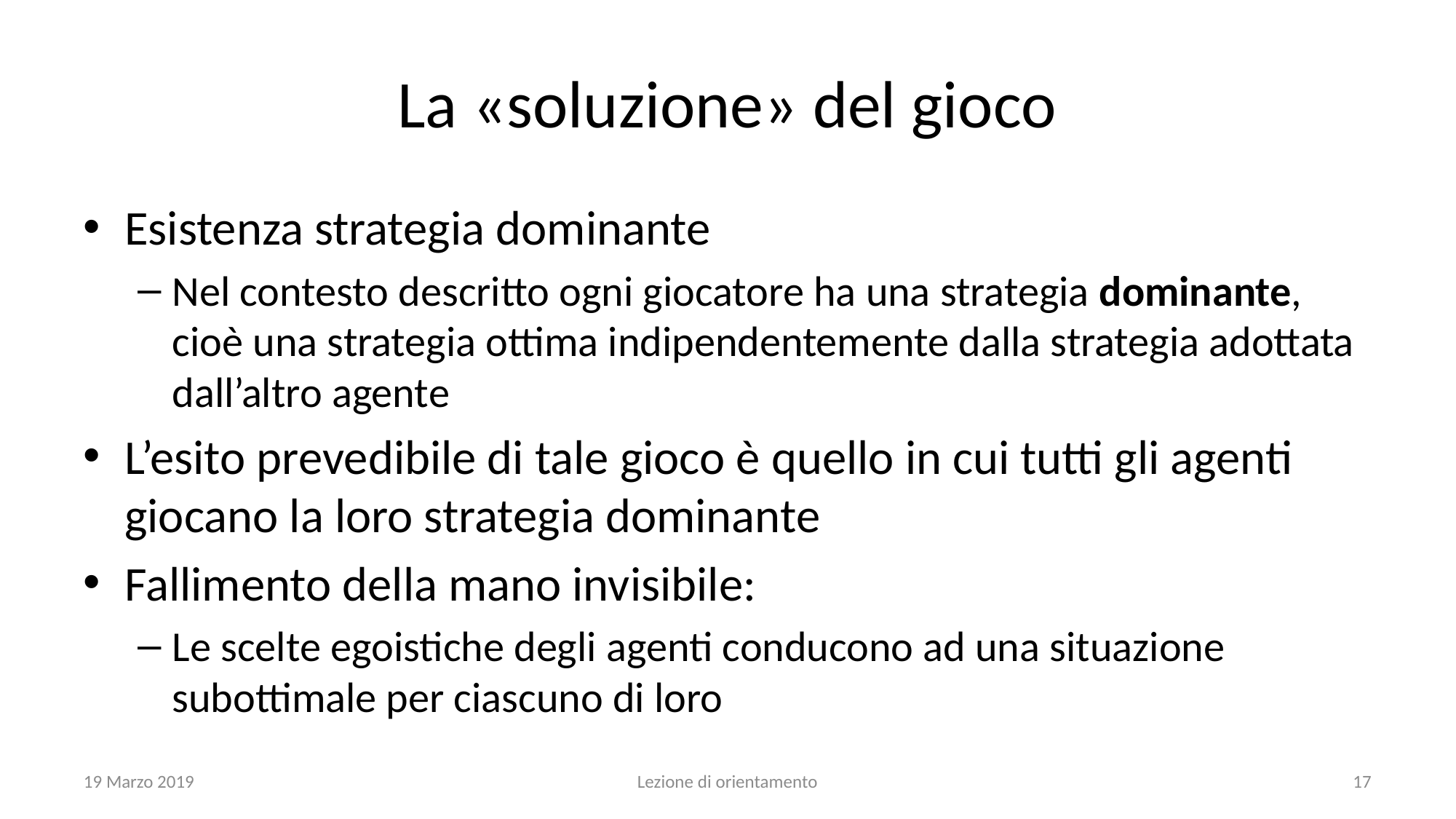

# La «soluzione» del gioco
Esistenza strategia dominante
Nel contesto descritto ogni giocatore ha una strategia dominante, cioè una strategia ottima indipendentemente dalla strategia adottata dall’altro agente
L’esito prevedibile di tale gioco è quello in cui tutti gli agenti giocano la loro strategia dominante
Fallimento della mano invisibile:
Le scelte egoistiche degli agenti conducono ad una situazione subottimale per ciascuno di loro
19 Marzo 2019
Lezione di orientamento
17